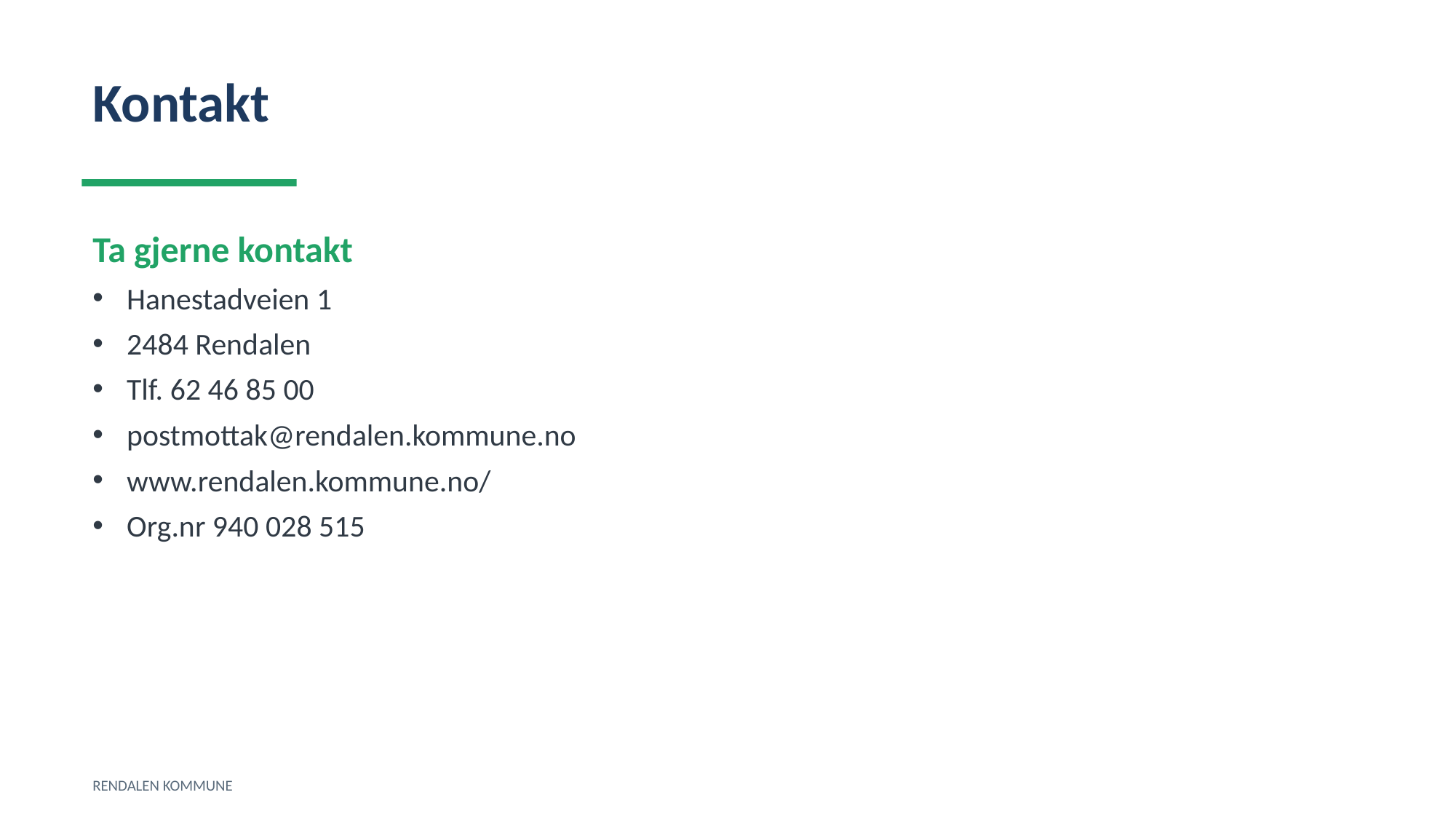

Kontakt

Ta gjerne kontakt
Hanestadveien 1
2484 Rendalen
Tlf. 62 46 85 00
postmottak@rendalen.kommune.no
www.rendalen.kommune.no/
Org.nr 940 028 515
RENDALEN KOMMUNE